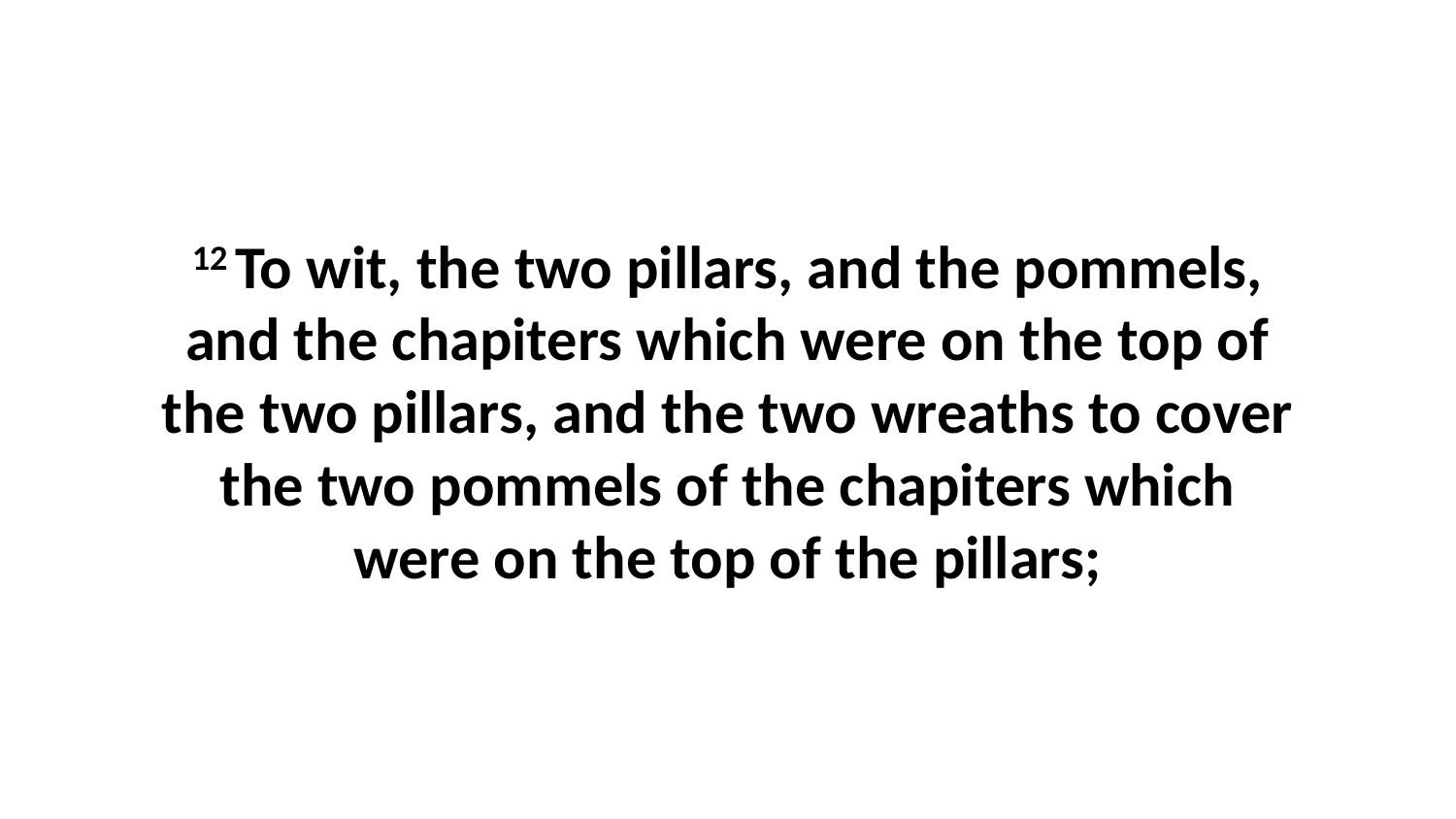

12 To wit, the two pillars, and the pommels, and the chapiters which were on the top of the two pillars, and the two wreaths to cover the two pommels of the chapiters which were on the top of the pillars;